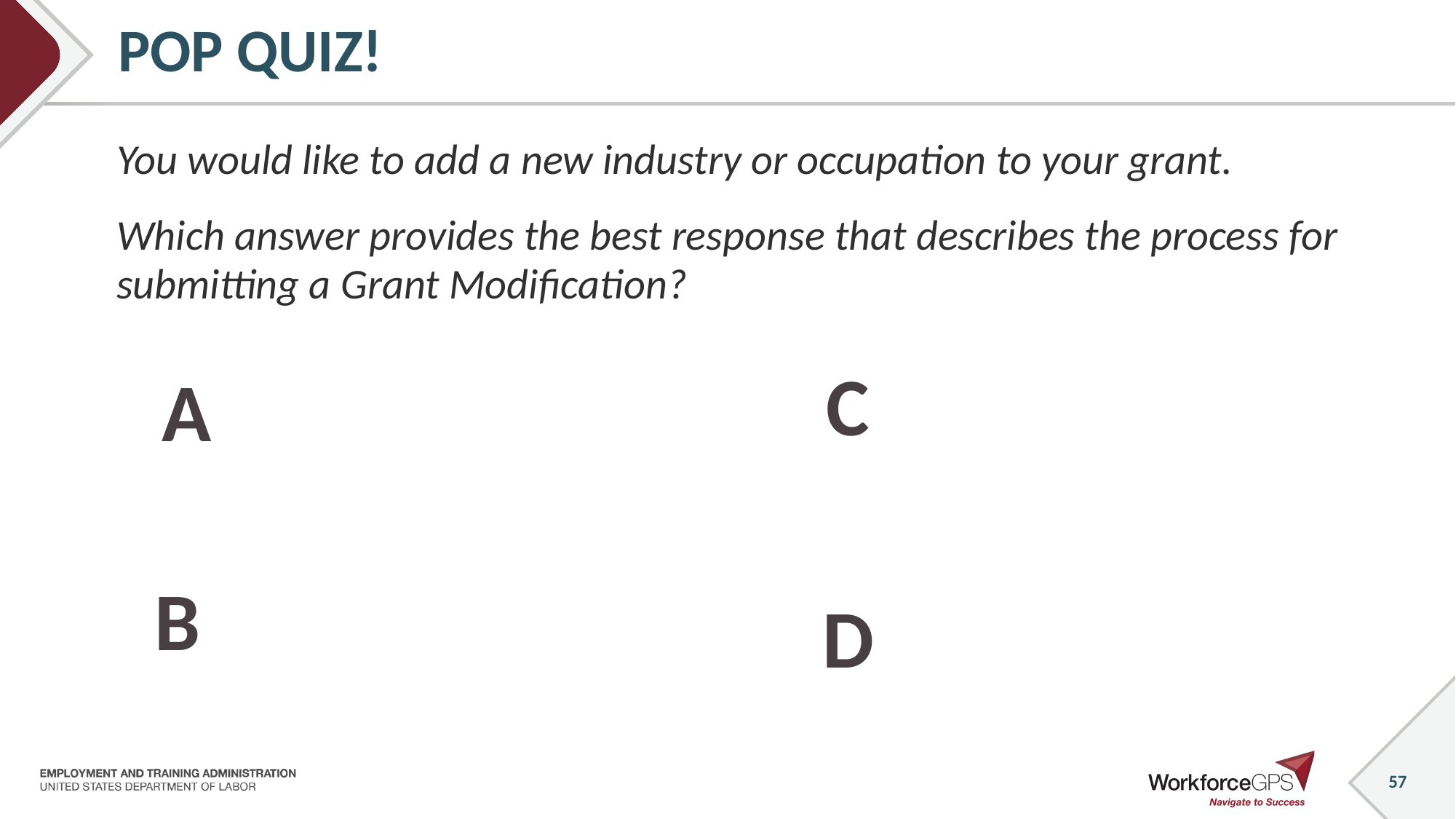

# POP QUIZ!

You would like to add a new industry or occupation to your grant.
Which answer provides the best response that describes the process for submitting a Grant Modification?
C
A
Reach out to your FPO to discuss the need for your request.
Launch the program in the new industry and begin enrolling participants.
Write a formal letter of request to the Grant Officer which provides a justification.  Have the Authorized Representative sign and submit the request.
Reach out to your partner organizations to determine if the new industry or      occupation is in-demand.
B
D
57